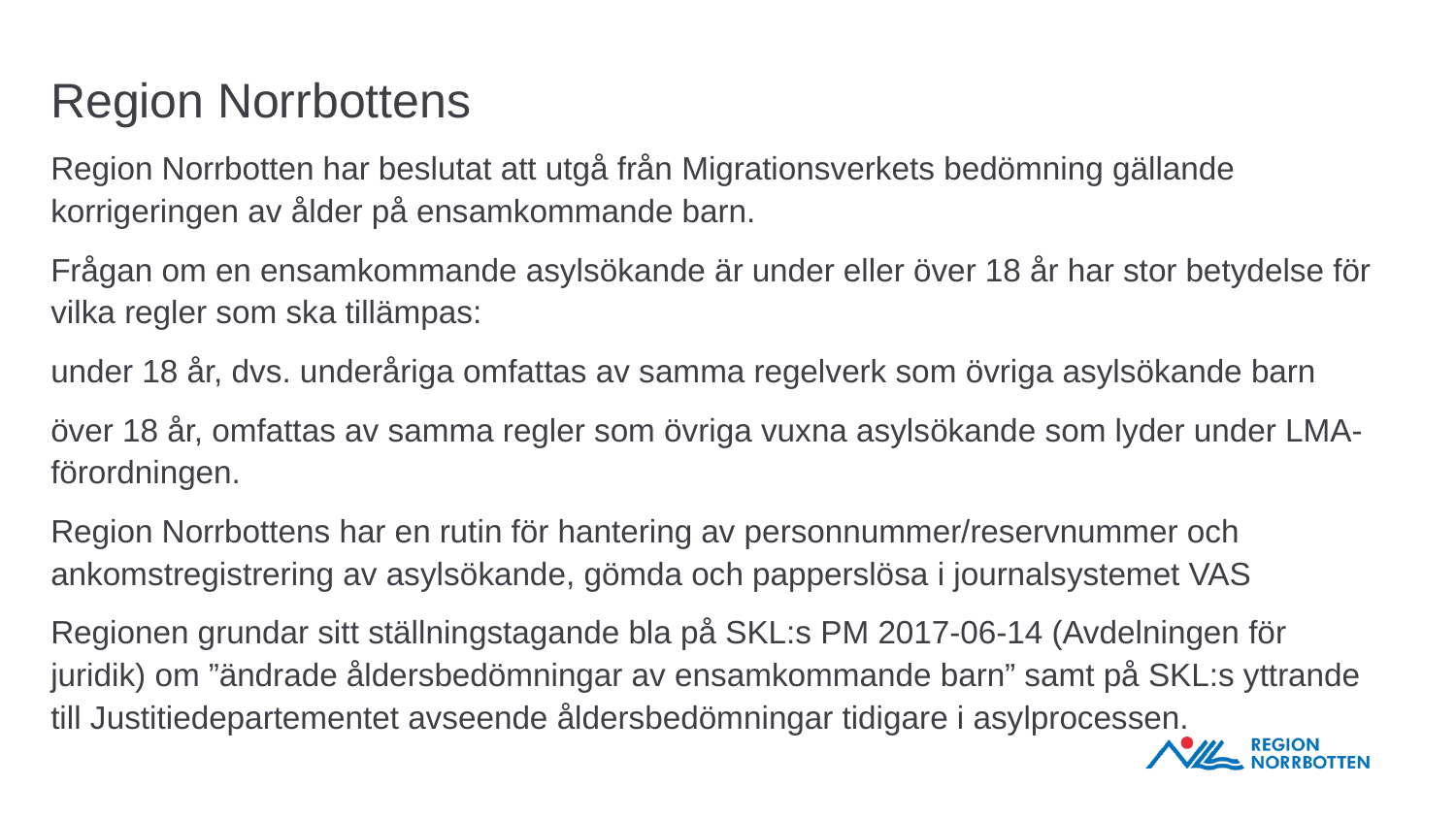

Region Norrbottens
Region Norrbotten har beslutat att utgå från Migrationsverkets bedömning gällande korrigeringen av ålder på ensamkommande barn.
Frågan om en ensamkommande asylsökande är under eller över 18 år har stor betydelse för vilka regler som ska tillämpas:
under 18 år, dvs. underåriga omfattas av samma regelverk som övriga asylsökande barn
över 18 år, omfattas av samma regler som övriga vuxna asylsökande som lyder under LMA- förordningen.
Region Norrbottens har en rutin för hantering av personnummer/reservnummer och ankomstregistrering av asylsökande, gömda och papperslösa i journalsystemet VAS
Regionen grundar sitt ställningstagande bla på SKL:s PM 2017-06-14 (Avdelningen för juridik) om ”ändrade åldersbedömningar av ensamkommande barn” samt på SKL:s yttrande till Justitiedepartementet avseende åldersbedömningar tidigare i asylprocessen.